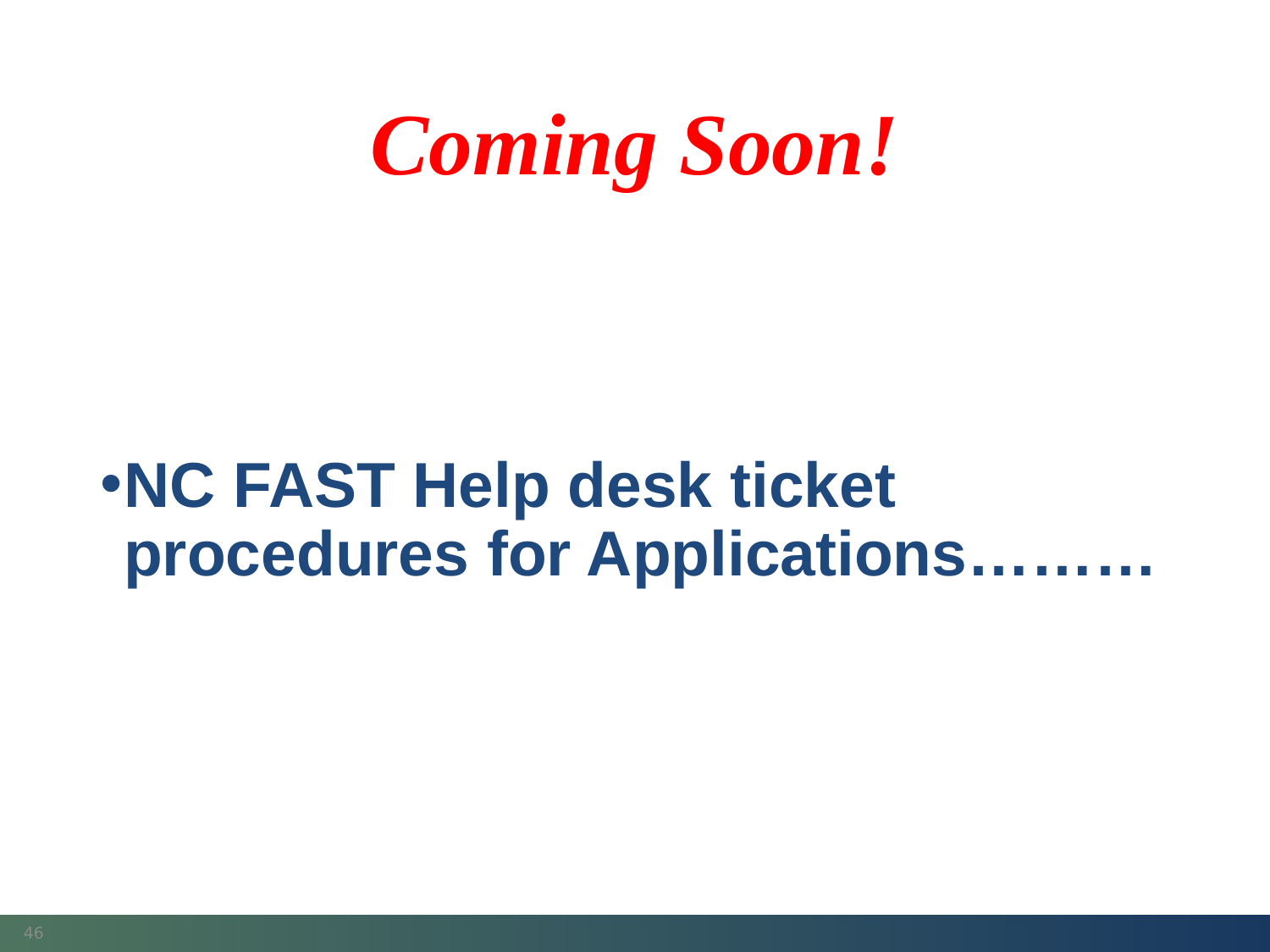

# Coming Soon!

NC FAST Help desk ticket procedures for Applications………
46